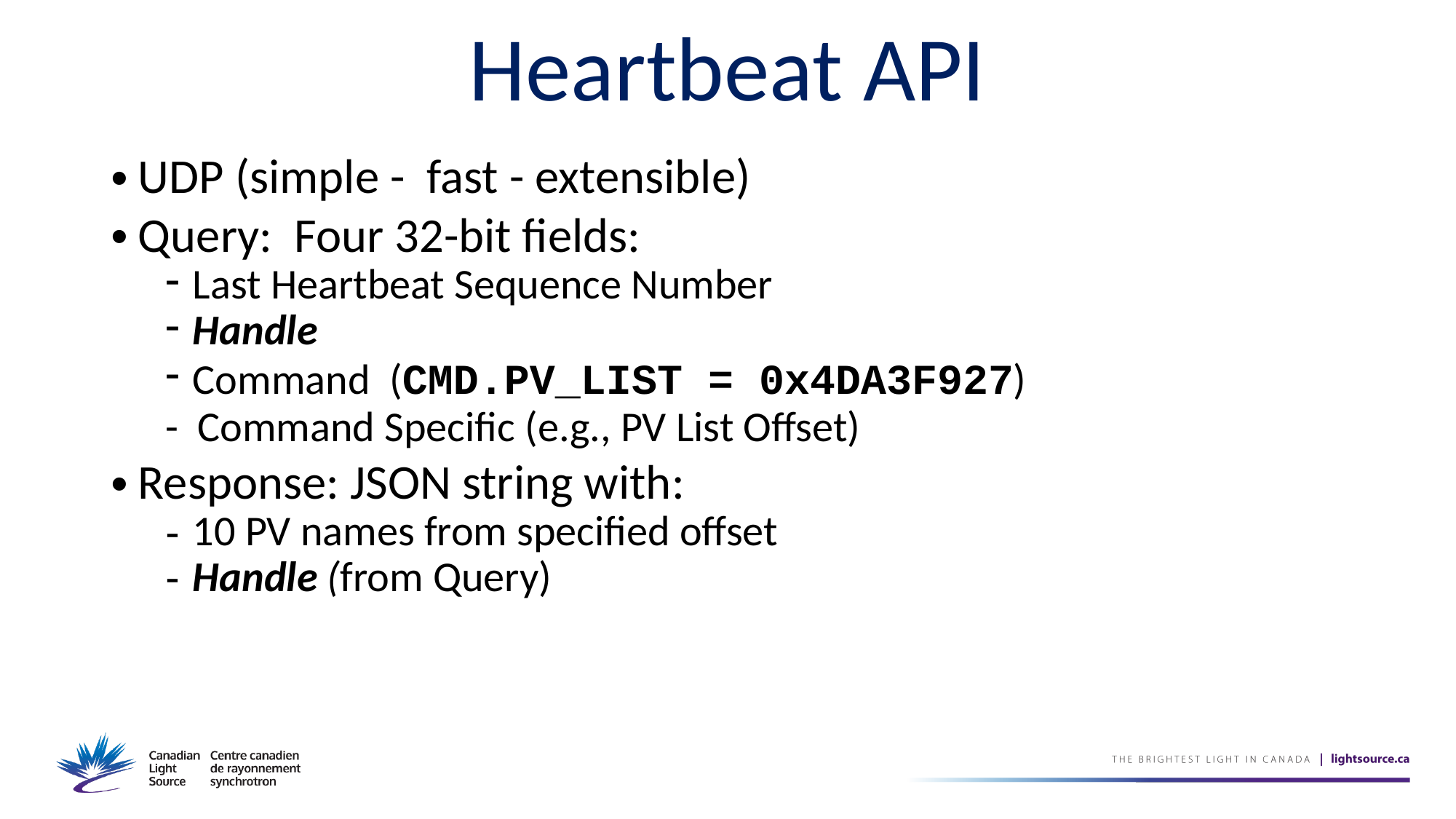

# Heartbeat API
UDP (simple -  fast - extensible)
Query:  Four 32-bit fields:
Last Heartbeat Sequence Number
Handle
Command  (CMD.PV_LIST = 0x4DA3F927)
-  Command Specific (e.g., PV List Offset)
Response: JSON string with:
10 PV names from specified offset
Handle (from Query)